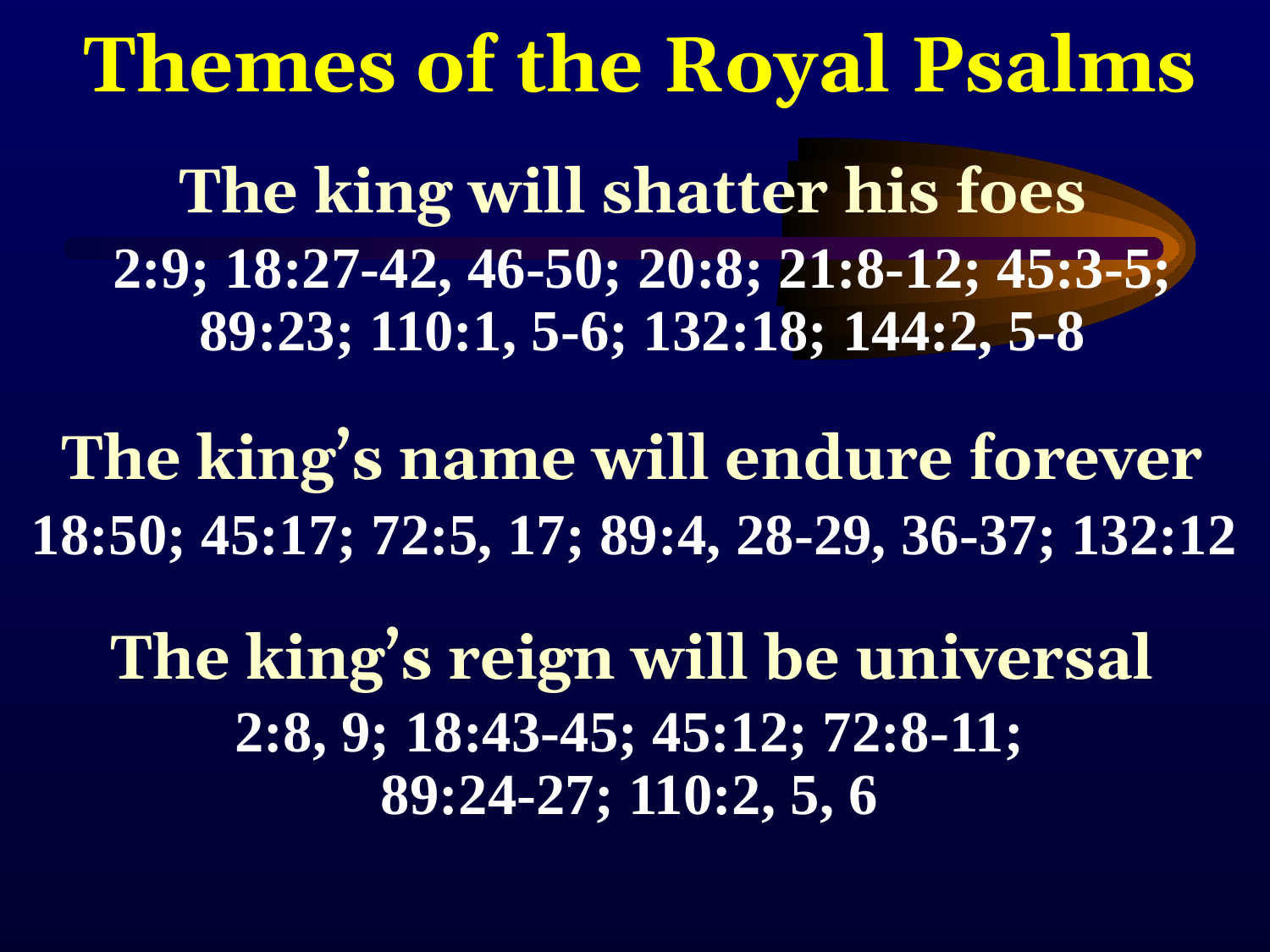

Themes of the Royal Psalms
The king will shatter his foes

The king’s name will endure forever

The king’s reign will be universal
2:9; 18:27-42, 46-50; 20:8; 21:8-12; 45:3-5; 89:23; 110:1, 5-6; 132:18; 144:2, 5-8
18:50; 45:17; 72:5, 17; 89:4, 28-29, 36-37; 132:12
2:8, 9; 18:43-45; 45:12; 72:8-11; 89:24-27; 110:2, 5, 6